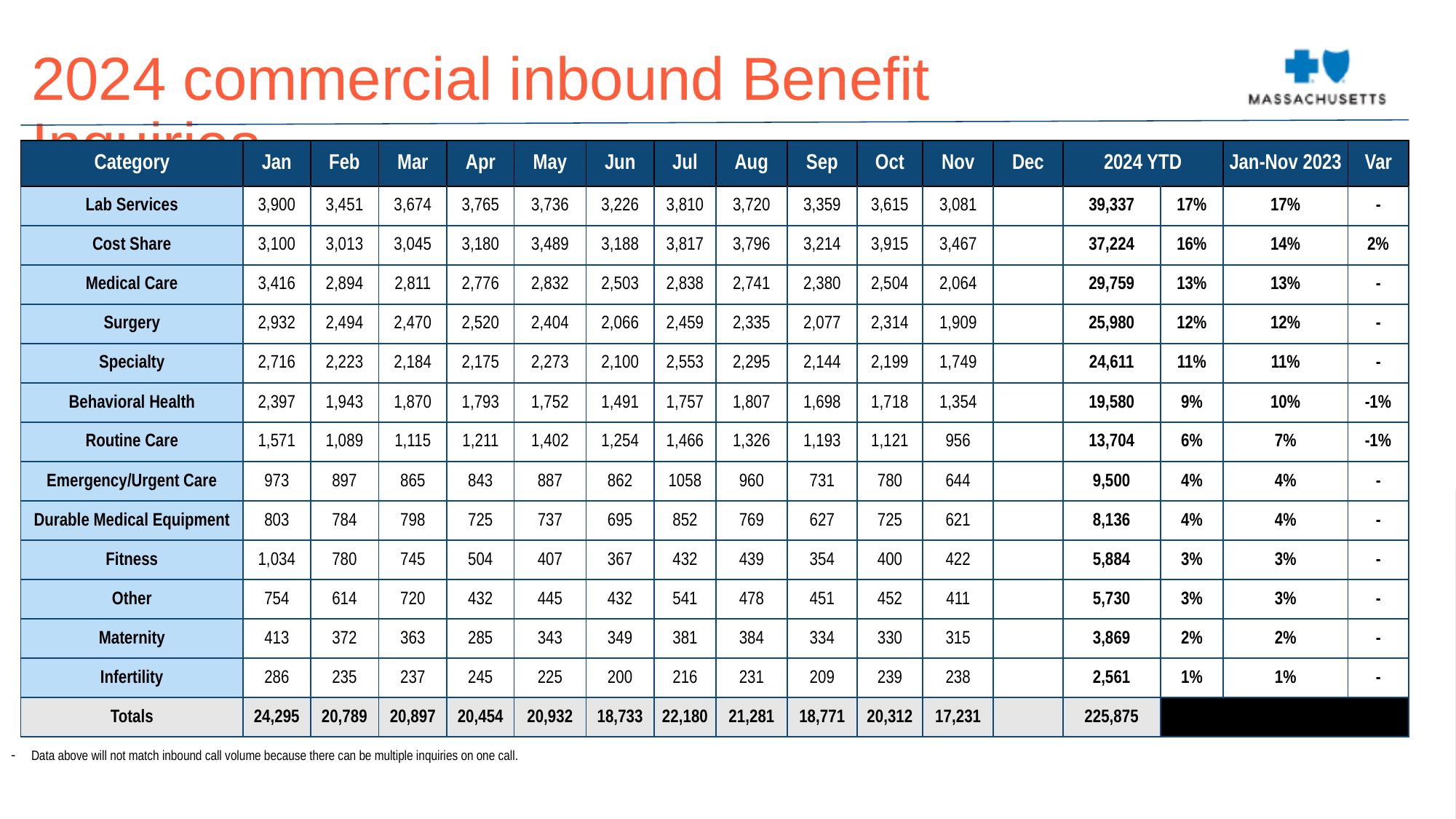

2024 commercial inbound Benefit Inquiries
| Category | Jan | Feb | Mar | Apr | May | Jun | Jul | Aug | Sep | Oct | Nov | Dec | 2024 YTD |  | Jan-Nov 2023 | Var |
| --- | --- | --- | --- | --- | --- | --- | --- | --- | --- | --- | --- | --- | --- | --- | --- | --- |
| Lab Services | 3,900 | 3,451 | 3,674 | 3,765 | 3,736 | 3,226 | 3,810 | 3,720 | 3,359 | 3,615 | 3,081 |  | 39,337 | 17% | 17% | - |
| Cost Share | 3,100 | 3,013 | 3,045 | 3,180 | 3,489 | 3,188 | 3,817 | 3,796 | 3,214 | 3,915 | 3,467 |  | 37,224 | 16% | 14% | 2% |
| Medical Care | 3,416 | 2,894 | 2,811 | 2,776 | 2,832 | 2,503 | 2,838 | 2,741 | 2,380 | 2,504 | 2,064 |  | 29,759 | 13% | 13% | - |
| Surgery | 2,932 | 2,494 | 2,470 | 2,520 | 2,404 | 2,066 | 2,459 | 2,335 | 2,077 | 2,314 | 1,909 |  | 25,980 | 12% | 12% | - |
| Specialty | 2,716 | 2,223 | 2,184 | 2,175 | 2,273 | 2,100 | 2,553 | 2,295 | 2,144 | 2,199 | 1,749 |  | 24,611 | 11% | 11% | - |
| Behavioral Health | 2,397 | 1,943 | 1,870 | 1,793 | 1,752 | 1,491 | 1,757 | 1,807 | 1,698 | 1,718 | 1,354 |  | 19,580 | 9% | 10% | -1% |
| Routine Care | 1,571 | 1,089 | 1,115 | 1,211 | 1,402 | 1,254 | 1,466 | 1,326 | 1,193 | 1,121 | 956 |  | 13,704 | 6% | 7% | -1% |
| Emergency/Urgent Care | 973 | 897 | 865 | 843 | 887 | 862 | 1058 | 960 | 731 | 780 | 644 |  | 9,500 | 4% | 4% | - |
| Durable Medical Equipment | 803 | 784 | 798 | 725 | 737 | 695 | 852 | 769 | 627 | 725 | 621 |  | 8,136 | 4% | 4% | - |
| Fitness | 1,034 | 780 | 745 | 504 | 407 | 367 | 432 | 439 | 354 | 400 | 422 |  | 5,884 | 3% | 3% | - |
| Other | 754 | 614 | 720 | 432 | 445 | 432 | 541 | 478 | 451 | 452 | 411 |  | 5,730 | 3% | 3% | - |
| Maternity | 413 | 372 | 363 | 285 | 343 | 349 | 381 | 384 | 334 | 330 | 315 |  | 3,869 | 2% | 2% | - |
| Infertility | 286 | 235 | 237 | 245 | 225 | 200 | 216 | 231 | 209 | 239 | 238 |  | 2,561 | 1% | 1% | - |
| Totals | 24,295 | 20,789 | 20,897 | 20,454 | 20,932 | 18,733 | 22,180 | 21,281 | 18,771 | 20,312 | 17,231 |  | 225,875 |  |  |  |

| Data above will not match inbound call volume because there can be multiple inquiries on one call. |
| --- |